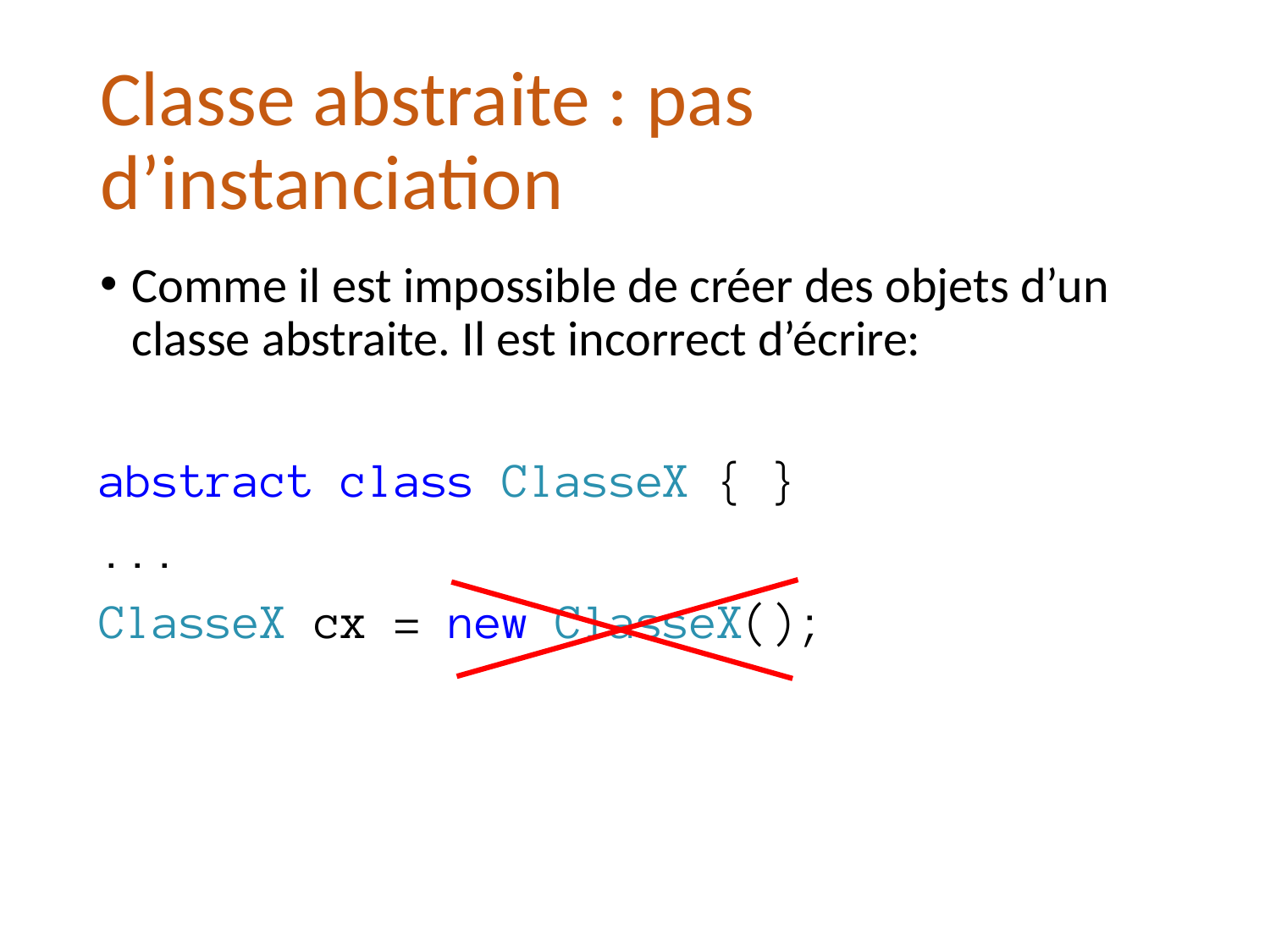

# Classe abstraite : pas d’instanciation
Comme il est impossible de créer des objets d’un classe abstraite. Il est incorrect d’écrire:

abstract class ClasseX { }
...
ClasseX cx = new ClasseX();